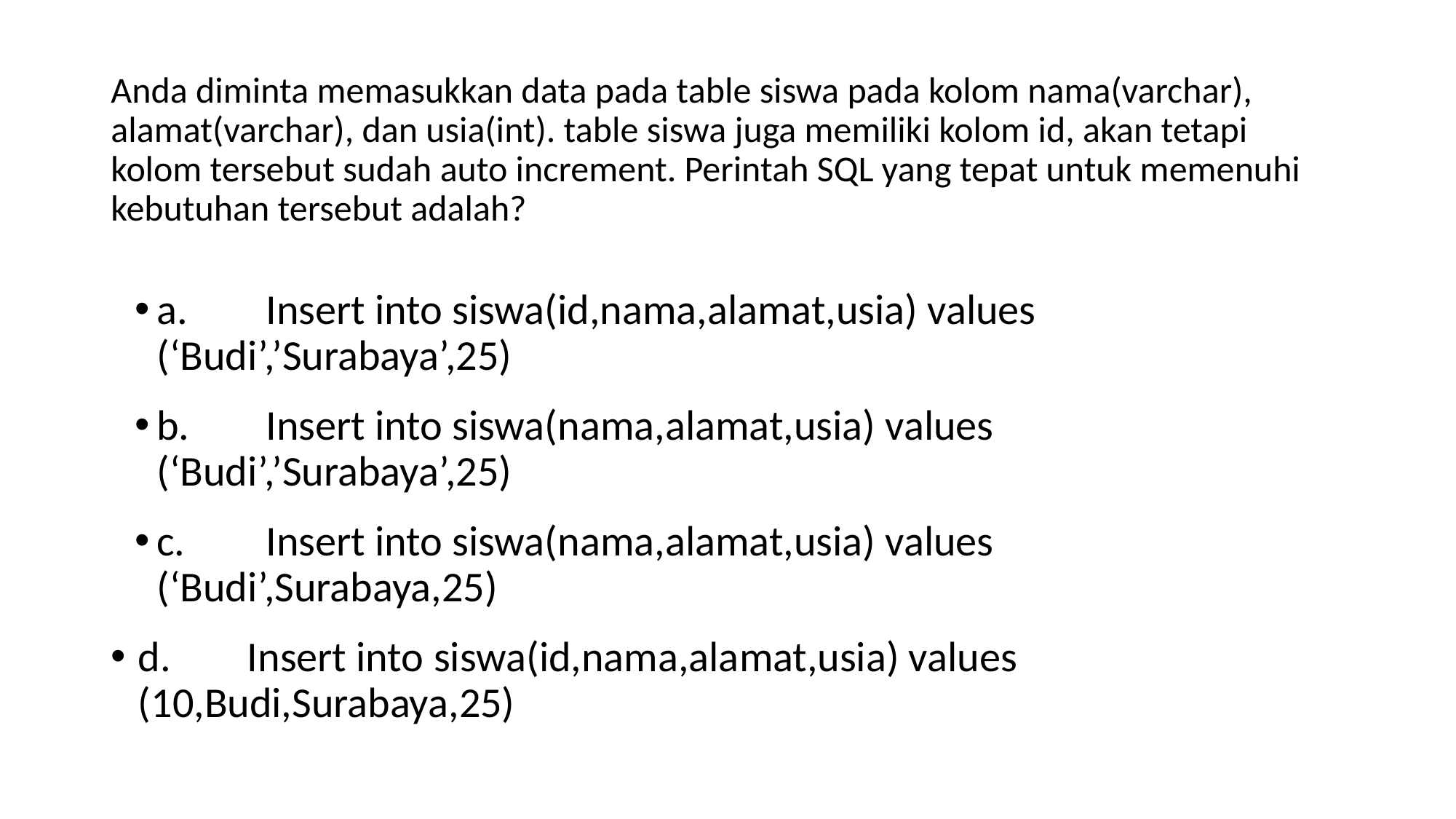

# Anda diminta memasukkan data pada table siswa pada kolom nama(varchar), alamat(varchar), dan usia(int). table siswa juga memiliki kolom id, akan tetapi kolom tersebut sudah auto increment. Perintah SQL yang tepat untuk memenuhi kebutuhan tersebut adalah?
a. 	Insert into siswa(id,nama,alamat,usia) values (‘Budi’,’Surabaya’,25)
b. 	Insert into siswa(nama,alamat,usia) values (‘Budi’,’Surabaya’,25)
c. 	Insert into siswa(nama,alamat,usia) values (‘Budi’,Surabaya,25)
d. 	Insert into siswa(id,nama,alamat,usia) values (10,Budi,Surabaya,25)